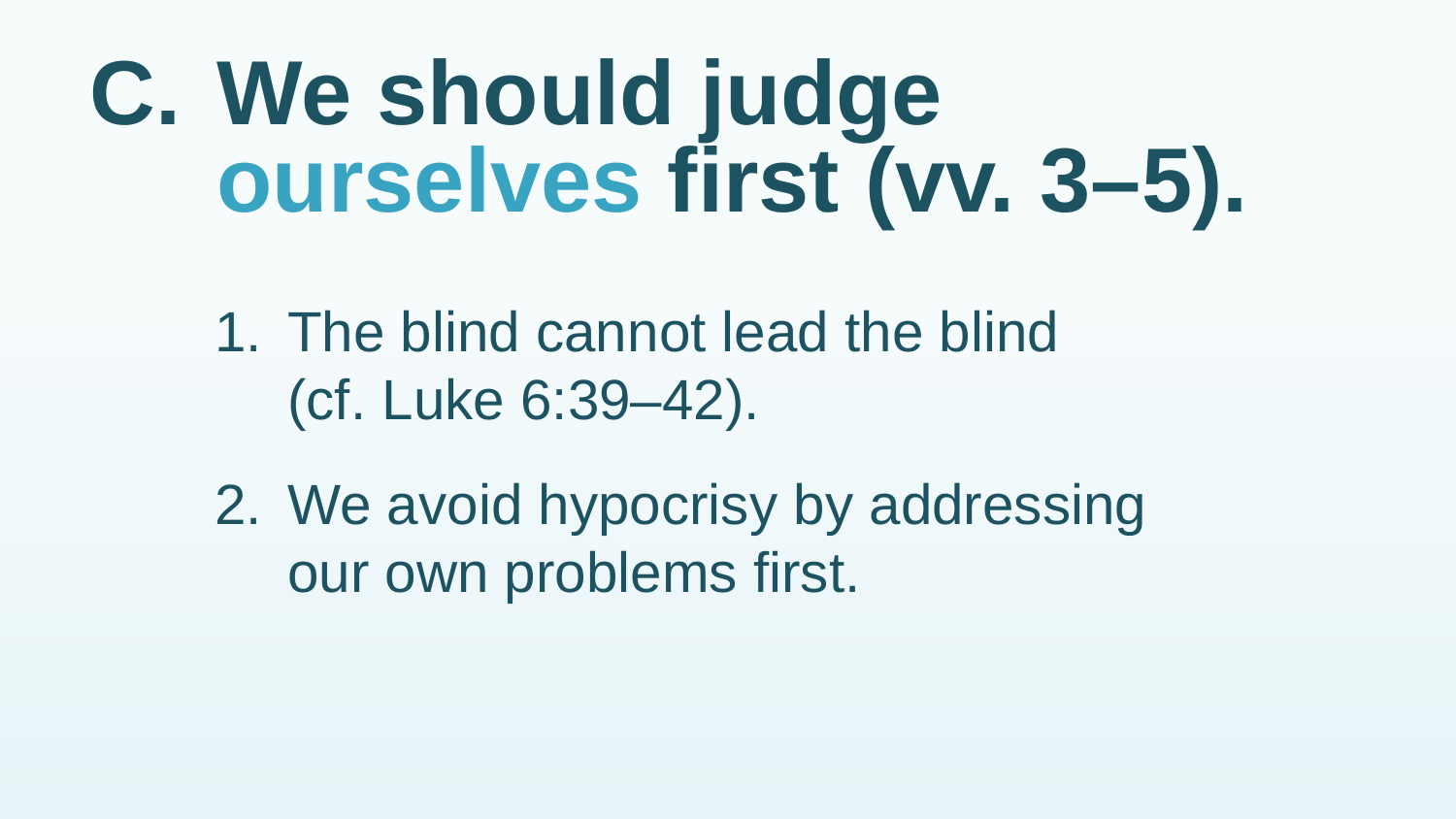

# C.	We should judge ourselves first (vv. 3–5).
1.	The blind cannot lead the blind (cf. Luke 6:39–42).
2.	We avoid hypocrisy by addressing our own problems first.